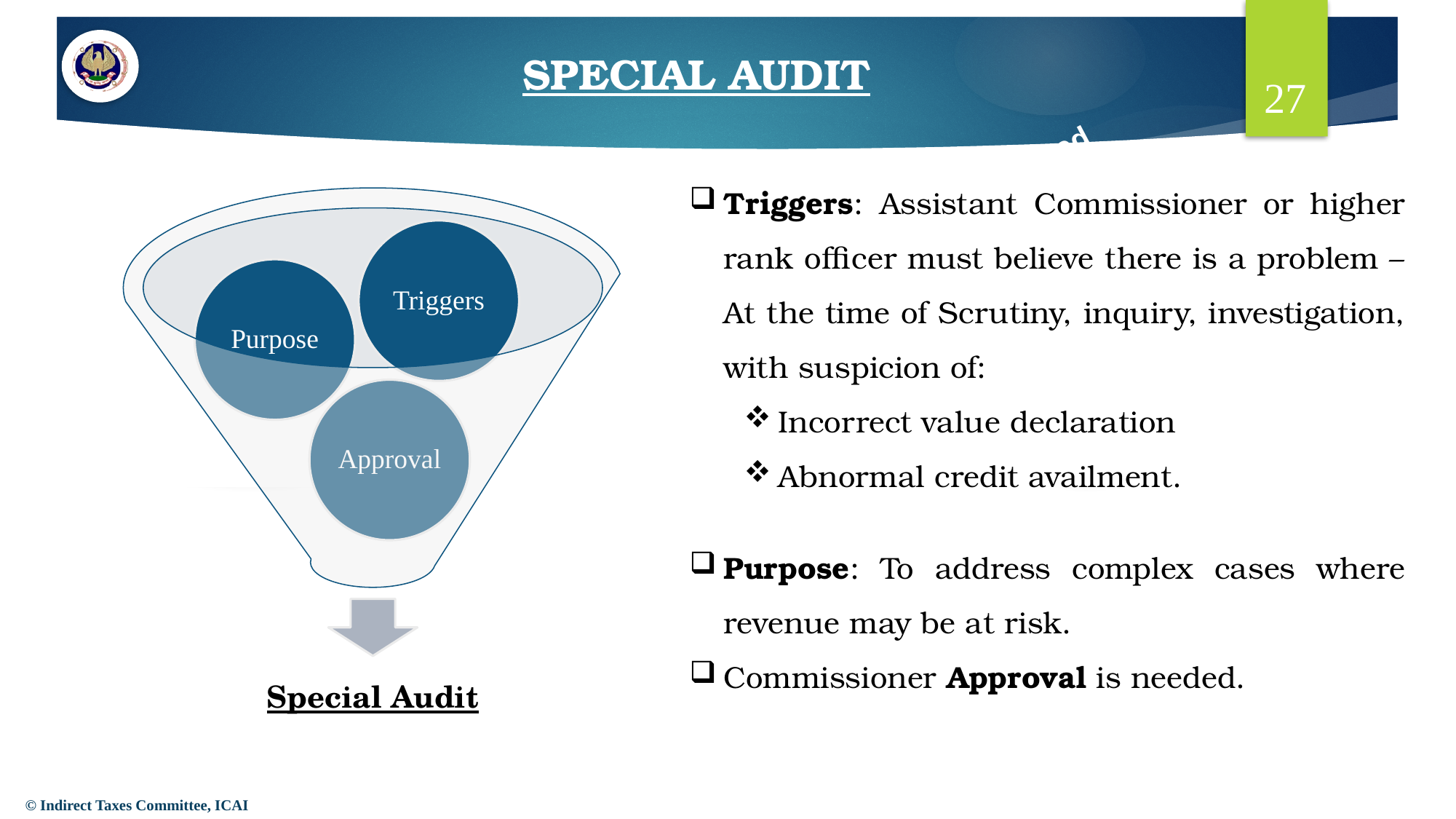

SPECIAL AUDIT
27
Triggers: Assistant Commissioner or higher rank officer must believe there is a problem – At the time of Scrutiny, inquiry, investigation, with suspicion of:
Incorrect value declaration
Abnormal credit availment.
Turnover declared
Turnover declare
Special Audit
Approval
Purpose
Triggers
Purpose: To address complex cases where revenue may be at risk.
Commissioner Approval is needed.
© Indirect Taxes Committee, ICAI